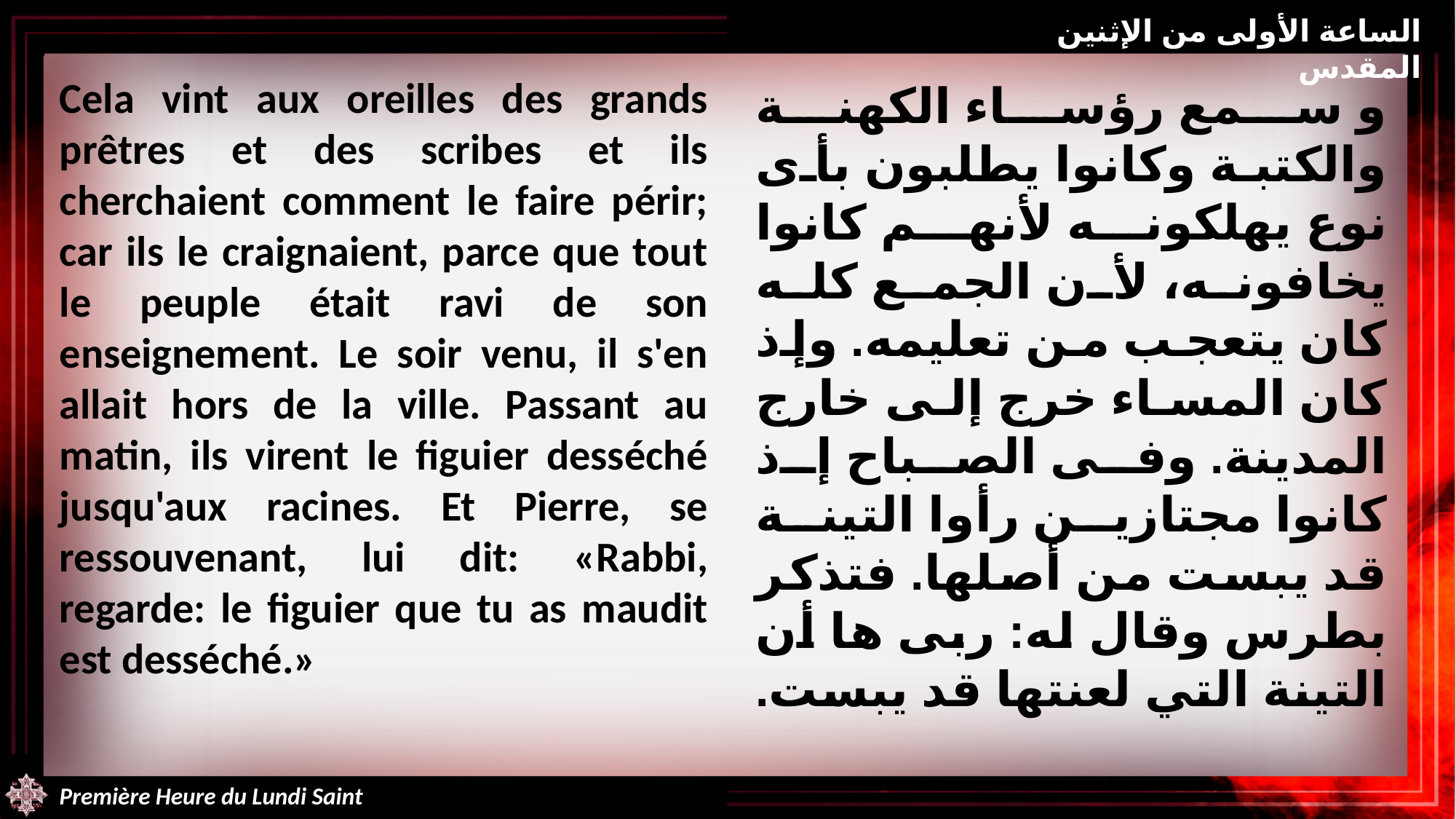

الساعة الأولى من الإثنين المقدس
Cela vint aux oreilles des grands prêtres et des scribes et ils cherchaient comment le faire périr; car ils le craignaient, parce que tout le peuple était ravi de son enseignement. Le soir venu, il s'en allait hors de la ville. Passant au matin, ils virent le figuier desséché jusqu'aux racines. Et Pierre, se ressouvenant, lui dit: «Rabbi, regarde: le figuier que tu as maudit est desséché.»
و سمع رؤساء الكهنة والكتبة وكانوا يطلبون بأى نوع يهلكونه لأنهم كانوا يخافونه، لأن الجمع كله كان يتعجب من تعليمه. وإذ كان المساء خرج إلى خارج المدينة. وفى الصباح إذ كانوا مجتازين رأوا التينة قد يبست من أصلها. فتذكر بطرس وقال له: ربى ها أن التينة التي لعنتها قد يبست.
Première Heure du Lundi Saint